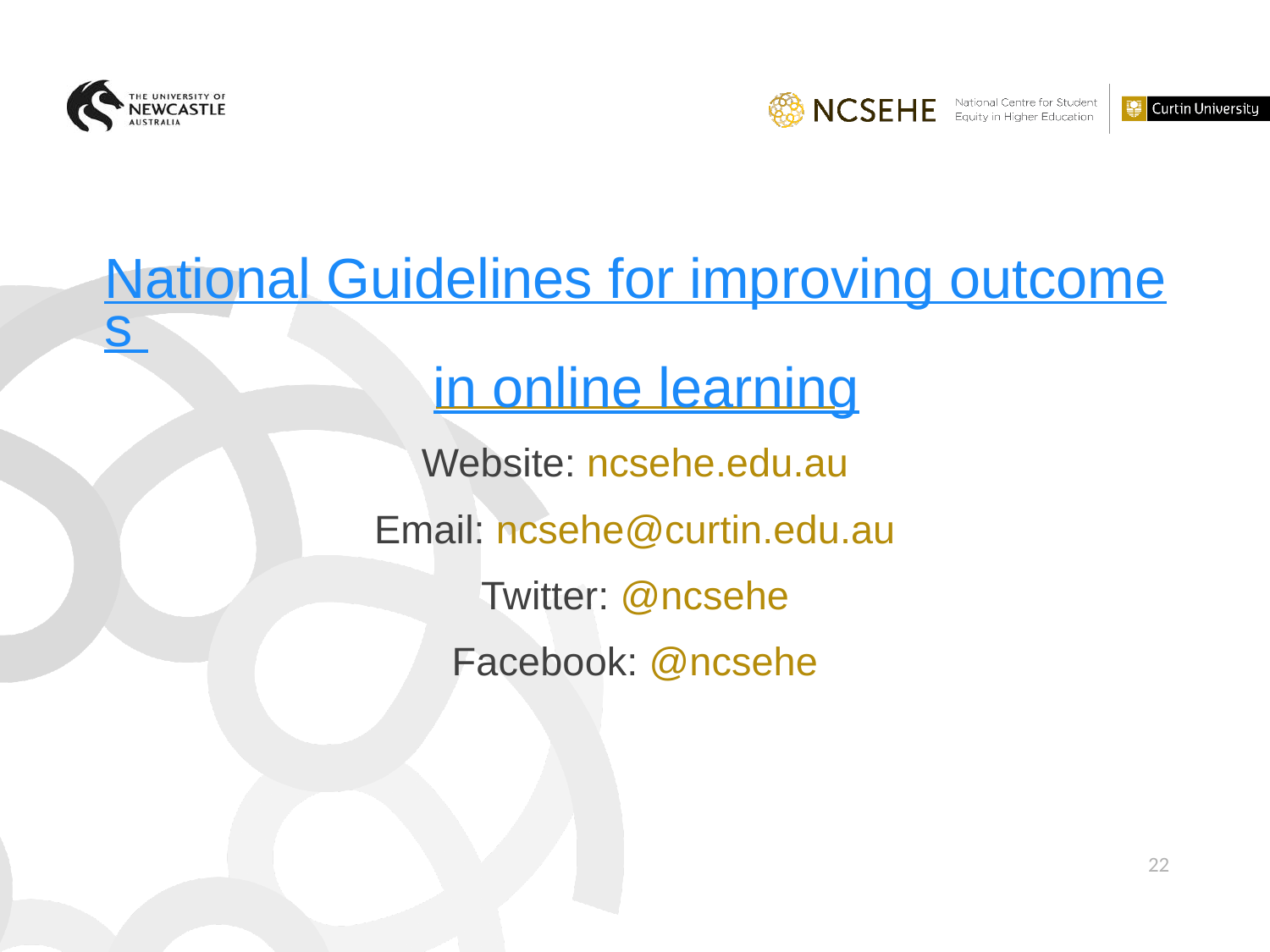

National Guidelines for improving outcomes
in online learning
22